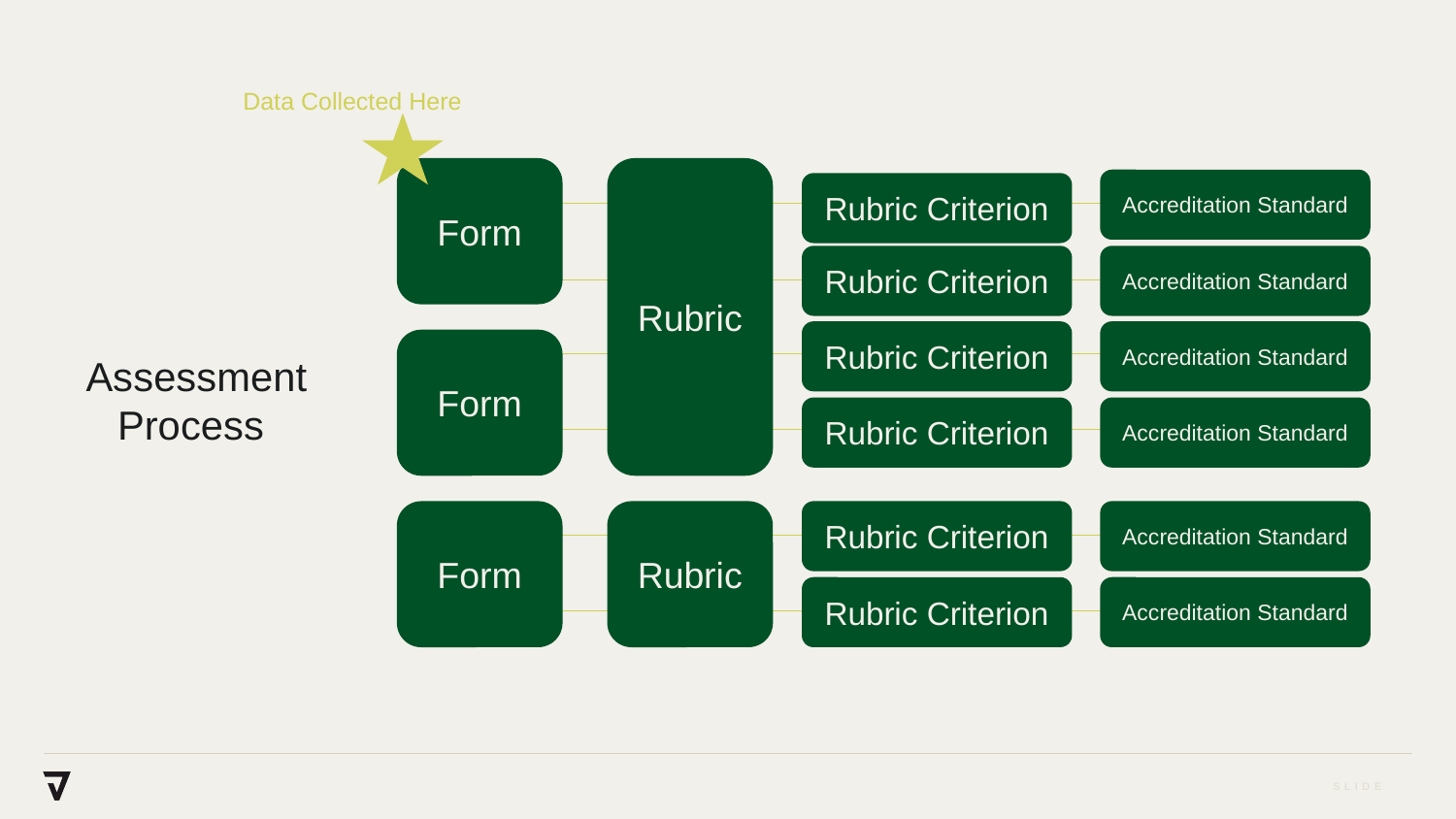

Assessment
Process
Data Collected Here

Rubric
Form
Accreditation Standard
Rubric Criterion

Rubric Criterion
Accreditation Standard
Rubric Criterion
Accreditation Standard
Form
Rubric Criterion
Accreditation Standard
Rubric
Rubric Criterion
Accreditation Standard
Form
Rubric Criterion
Accreditation Standard